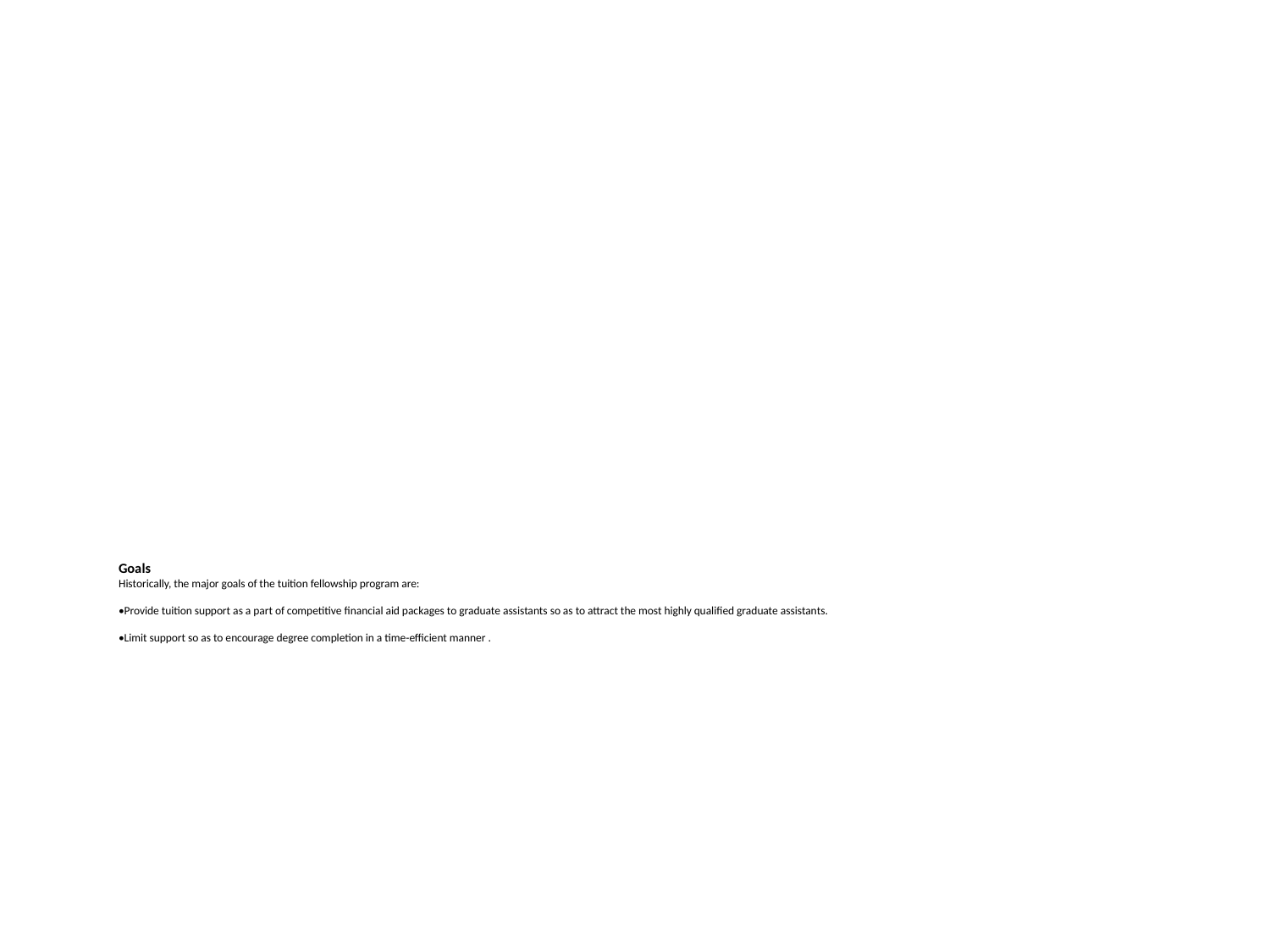

# Goals Historically, the major goals of the tuition fellowship program are: •Provide tuition support as a part of competitive financial aid packages to graduate assistants so as to attract the most highly qualified graduate assistants. •Limit support so as to encourage degree completion in a time-efficient manner .